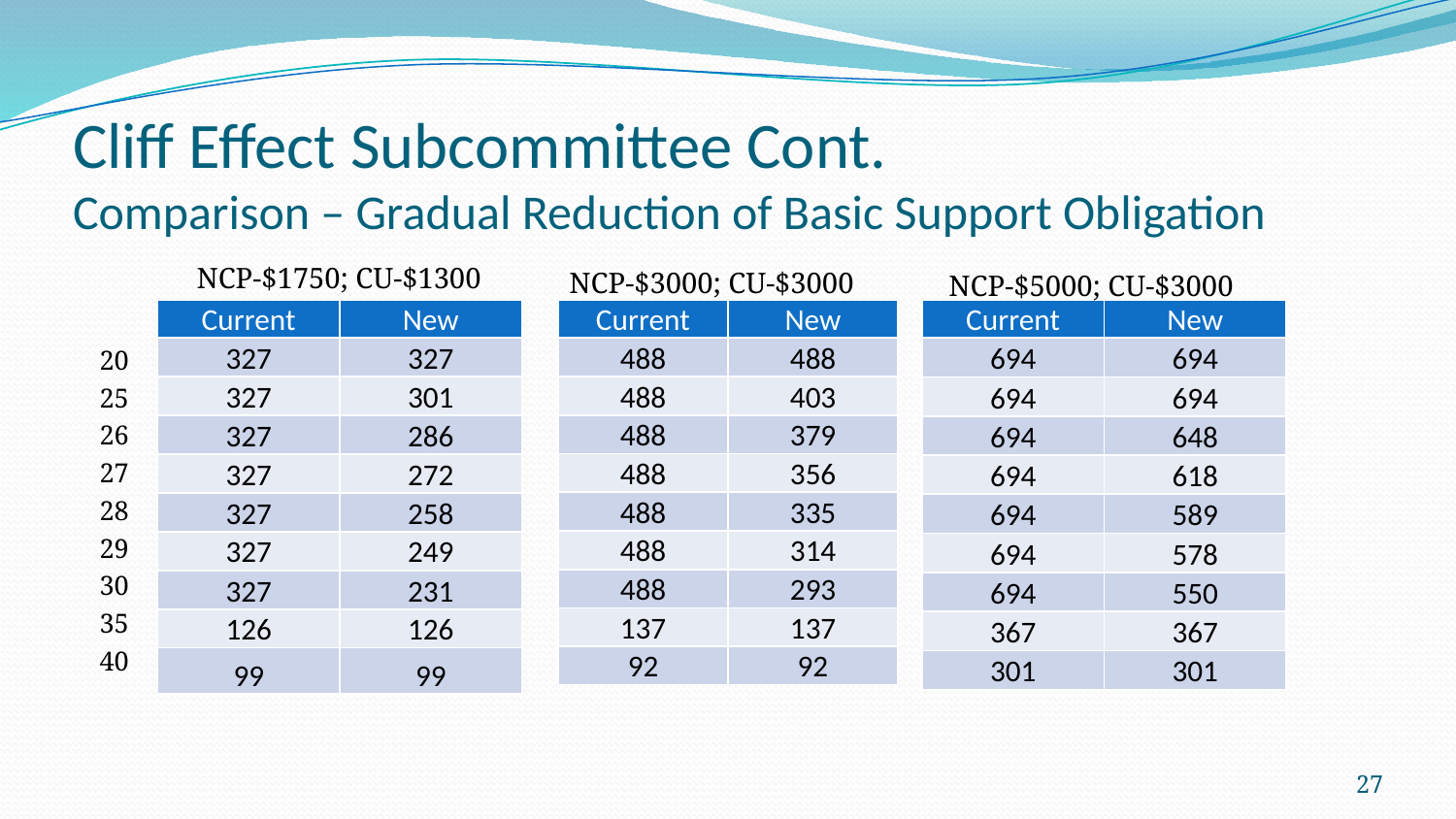

# Cliff Effect Subcommittee Cont. Comparison – Gradual Reduction of Basic Support Obligation
NCP-$1750; CU-$1300
NCP-$3000; CU-$3000
NCP-$5000; CU-$3000
| Current | New |
| --- | --- |
| 694 | 694 |
| 694 | 694 |
| 694 | 648 |
| 694 | 618 |
| 694 | 589 |
| 694 | 578 |
| 694 | 550 |
| 367 | 367 |
| 301 | 301 |
| Current | New |
| --- | --- |
| 488 | 488 |
| 488 | 403 |
| 488 | 379 |
| 488 | 356 |
| 488 | 335 |
| 488 | 314 |
| 488 | 293 |
| 137 | 137 |
| 92 | 92 |
| Current | New |
| --- | --- |
| 327 | 327 |
| 327 | 301 |
| 327 | 286 |
| 327 | 272 |
| 327 | 258 |
| 327 | 249 |
| 327 | 231 |
| 126 | 126 |
| 99 | 99 |
20
25
26
27
28
29
30
35
40

27